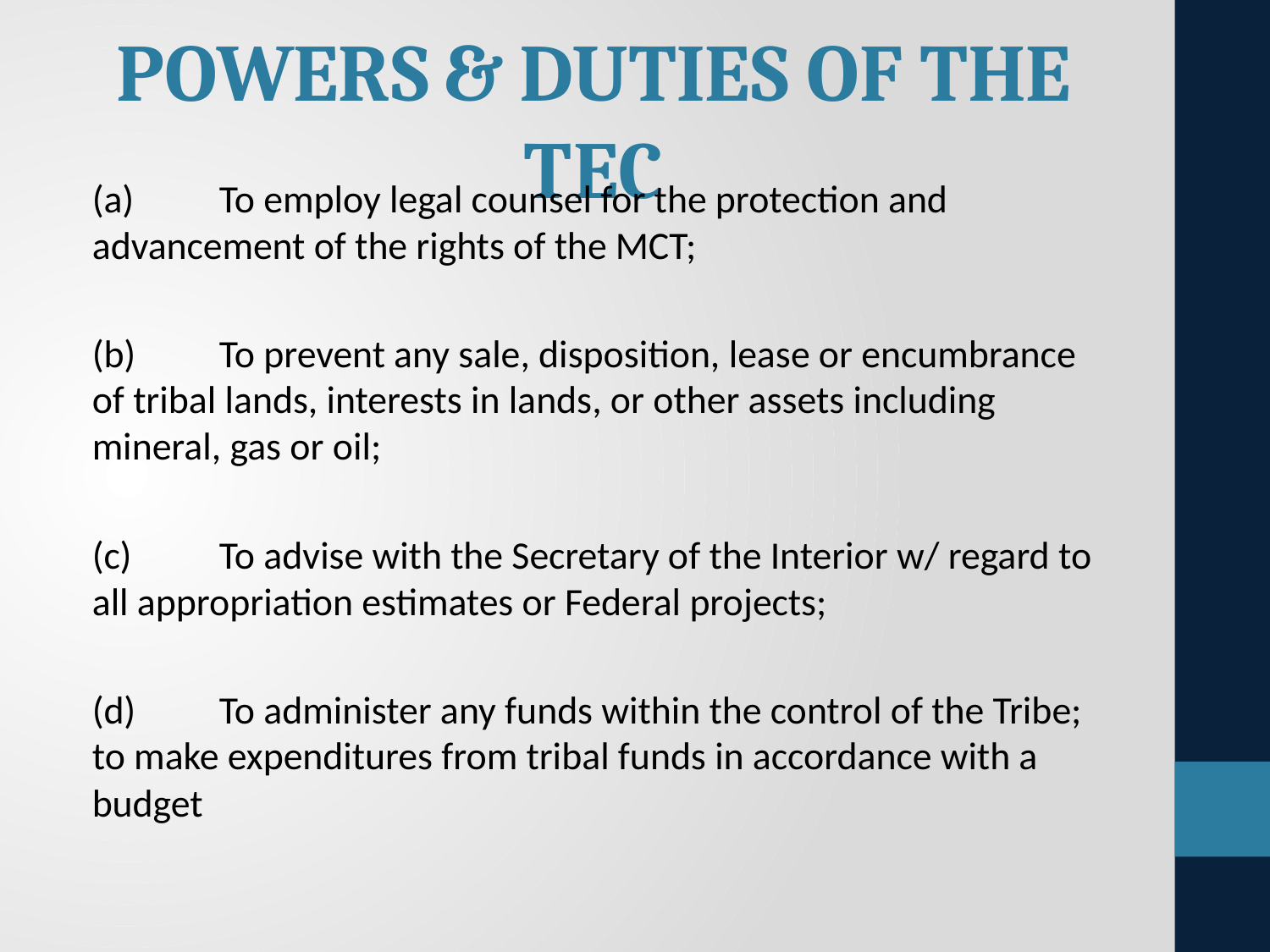

# Powers & Duties Of the TEC
(a)	To employ legal counsel for the protection and advancement of the rights of the MCT;

(b)	To prevent any sale, disposition, lease or encumbrance of tribal lands, interests in lands, or other assets including mineral, gas or oil;

(c)	To advise with the Secretary of the Interior w/ regard to all appropriation estimates or Federal projects;

(d)	To administer any funds within the control of the Tribe; to make expenditures from tribal funds in accordance with a budget